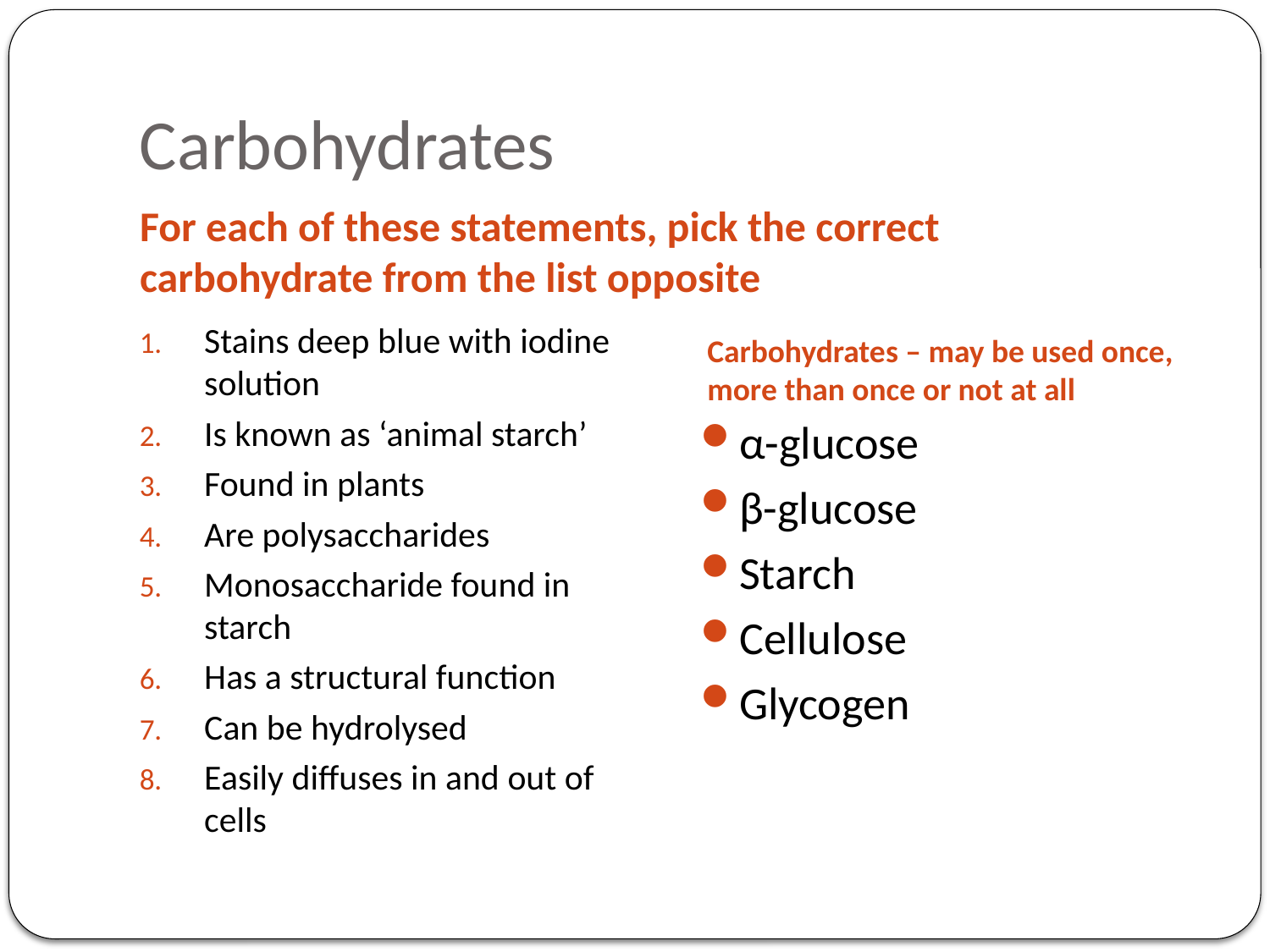

# Carbohydrates
For each of these statements, pick the correct carbohydrate from the list opposite
Carbohydrates – may be used once, more than once or not at all
Stains deep blue with iodine solution
Is known as ‘animal starch’
Found in plants
Are polysaccharides
Monosaccharide found in starch
Has a structural function
Can be hydrolysed
Easily diffuses in and out of cells
α-glucose
β-glucose
Starch
Cellulose
Glycogen